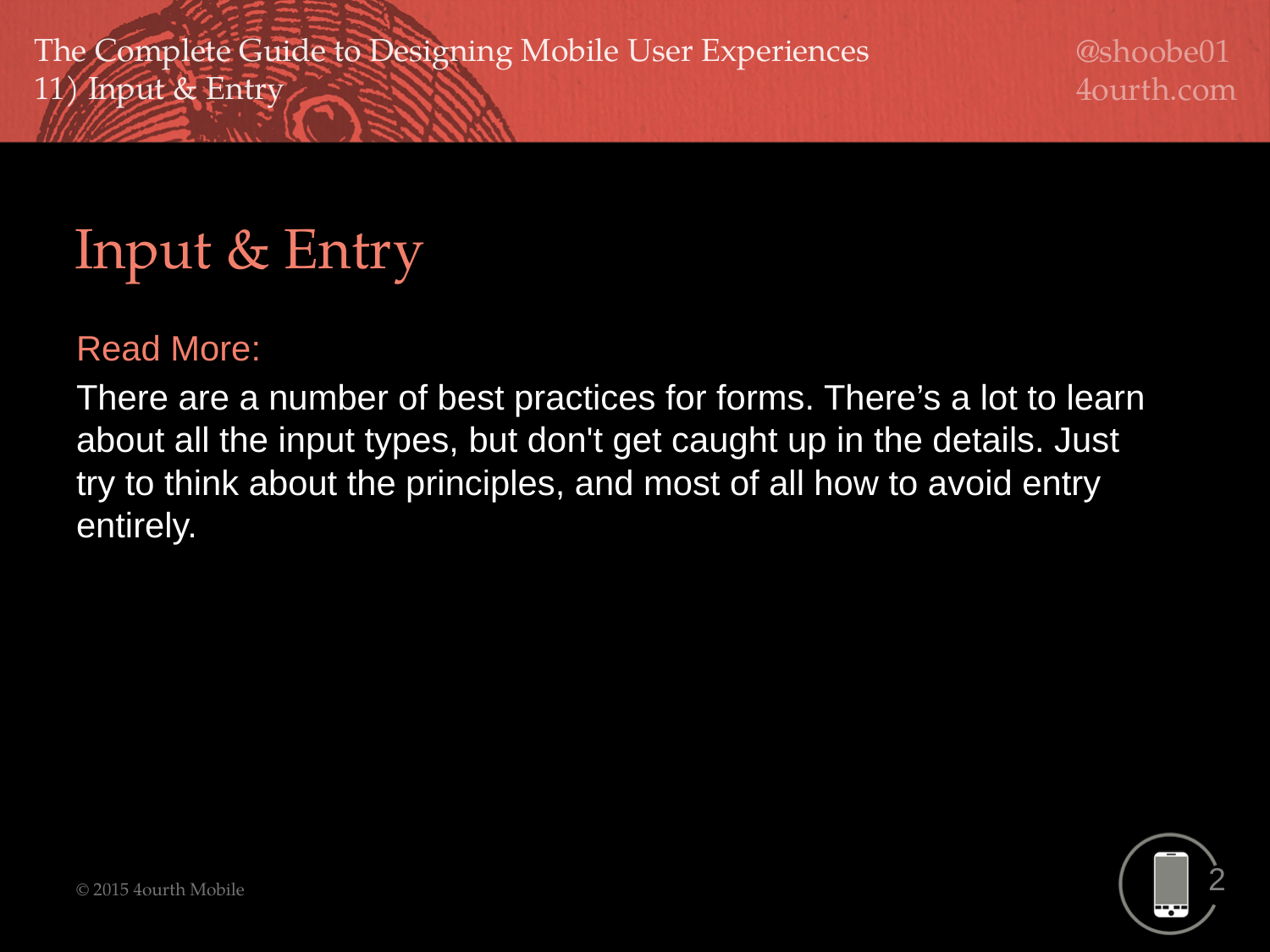

Input & Entry
Read More:
There are a number of best practices for forms. There’s a lot to learn about all the input types, but don't get caught up in the details. Just try to think about the principles, and most of all how to avoid entry entirely.